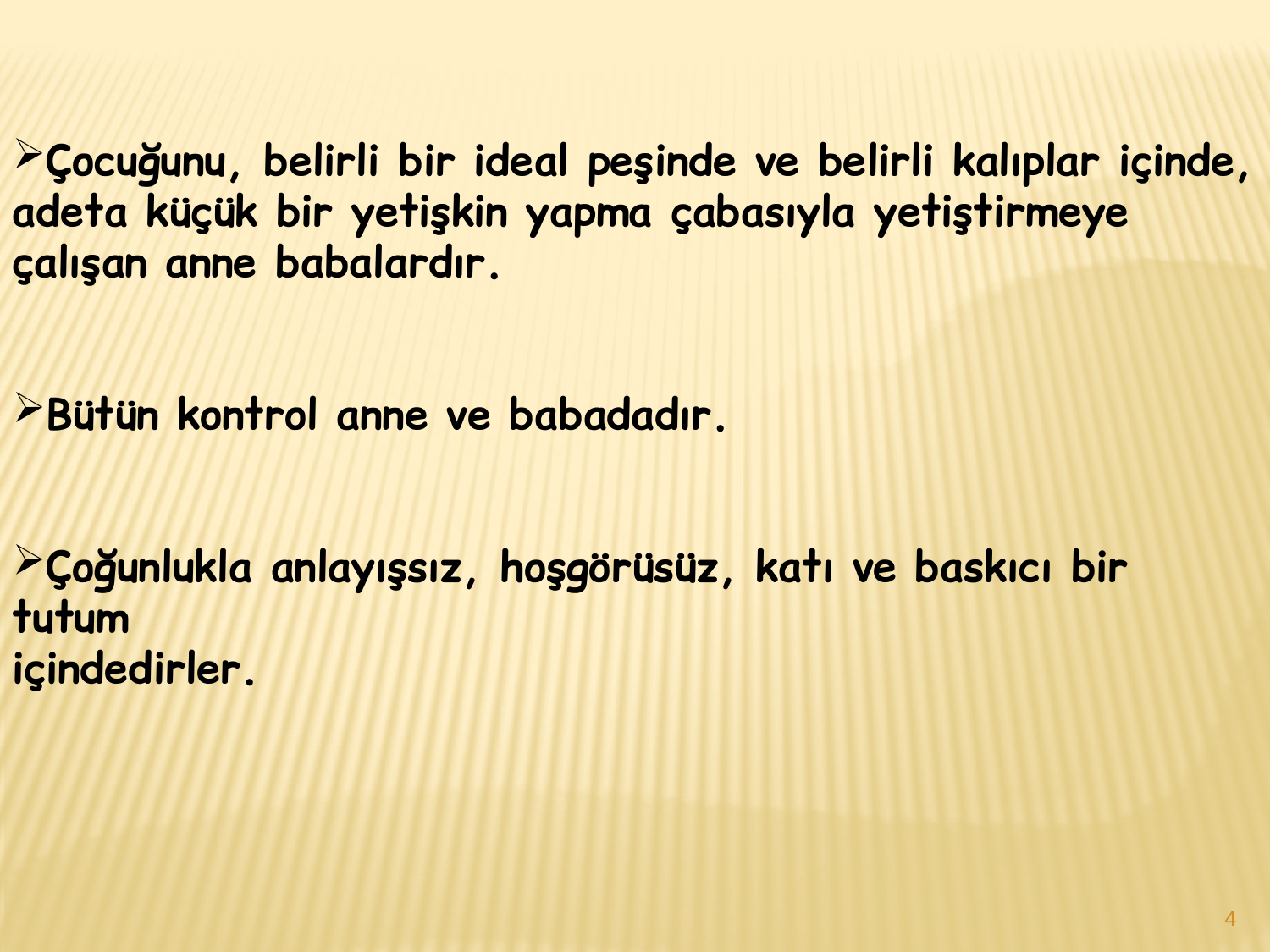

Çocuğunu, belirli bir ideal peşinde ve belirli kalıplar içinde, adeta küçük bir yetişkin yapma çabasıyla yetiştirmeye çalışan anne babalardır.

Bütün kontrol anne ve babadadır.

Çoğunlukla anlayışsız, hoşgörüsüz, katı ve baskıcı bir tutum
içindedirler.

4